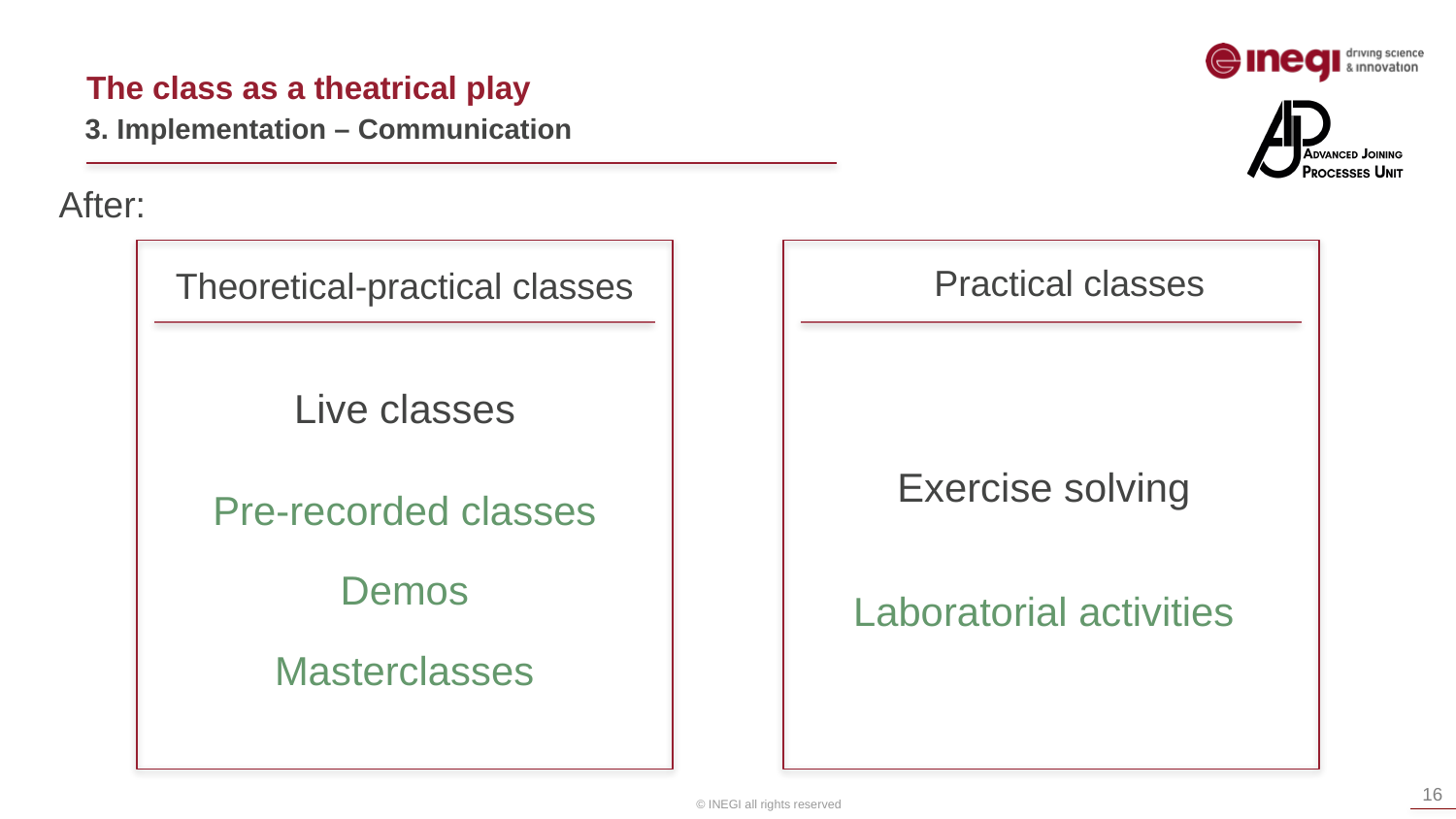

The class as a theatrical play
3. Implementation – Communication
After:

Theoretical-practical classes
Live classes
Pre-recorded classes
Masterclasses

Practical classes
Exercise solving
Laboratorial activities
Demos